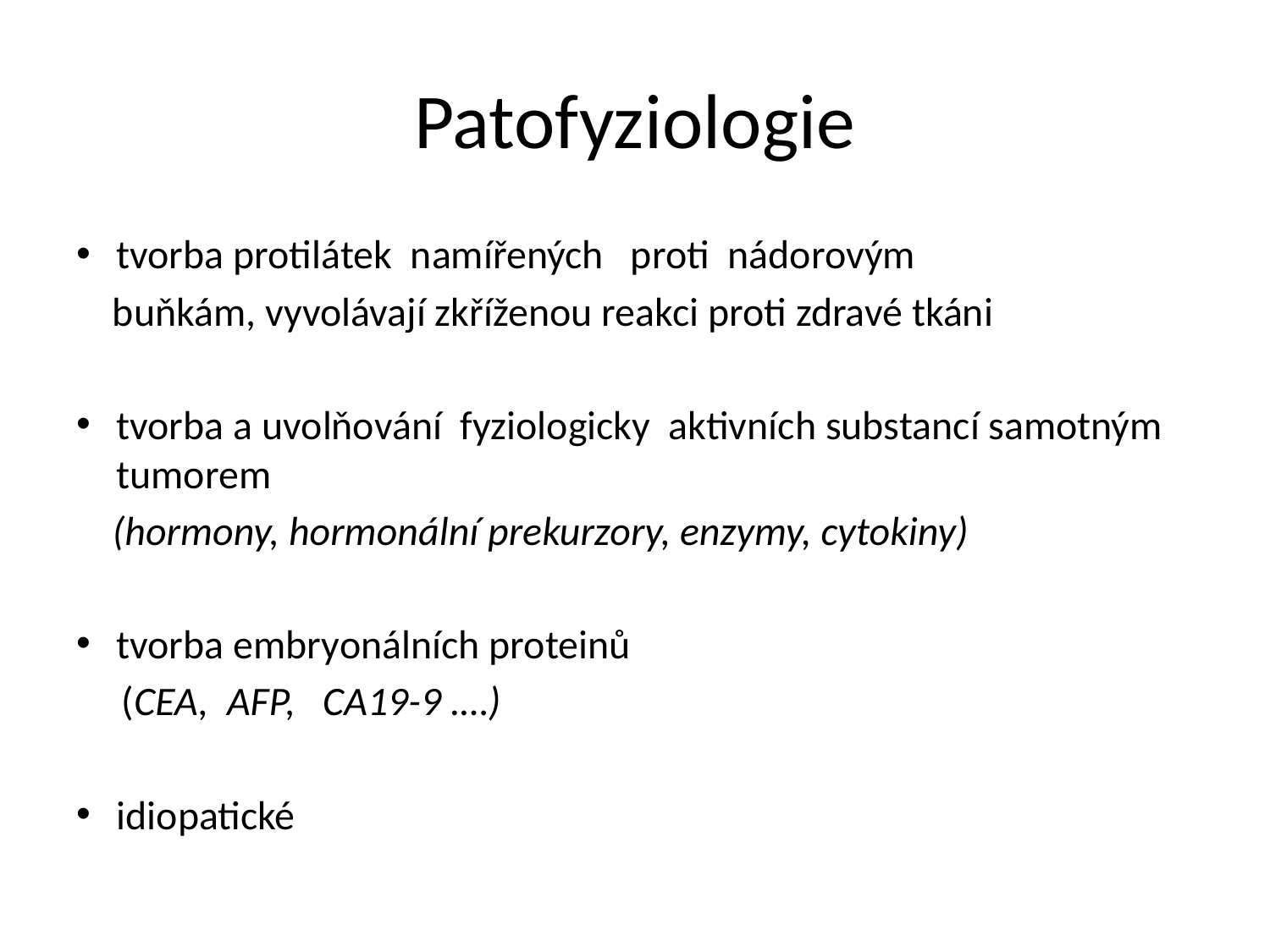

# Patofyziologie
tvorba protilátek  namířených   proti  nádorovým
    buňkám, vyvolávají zkříženou reakci proti zdravé tkáni

tvorba a uvolňování  fyziologicky  aktivních substancí samotným tumorem
    (hormony, hormonální prekurzory, enzymy, cytokiny)

tvorba embryonálních proteinů
     (CEA,  AFP,   CA19-9 .…)

idiopatické